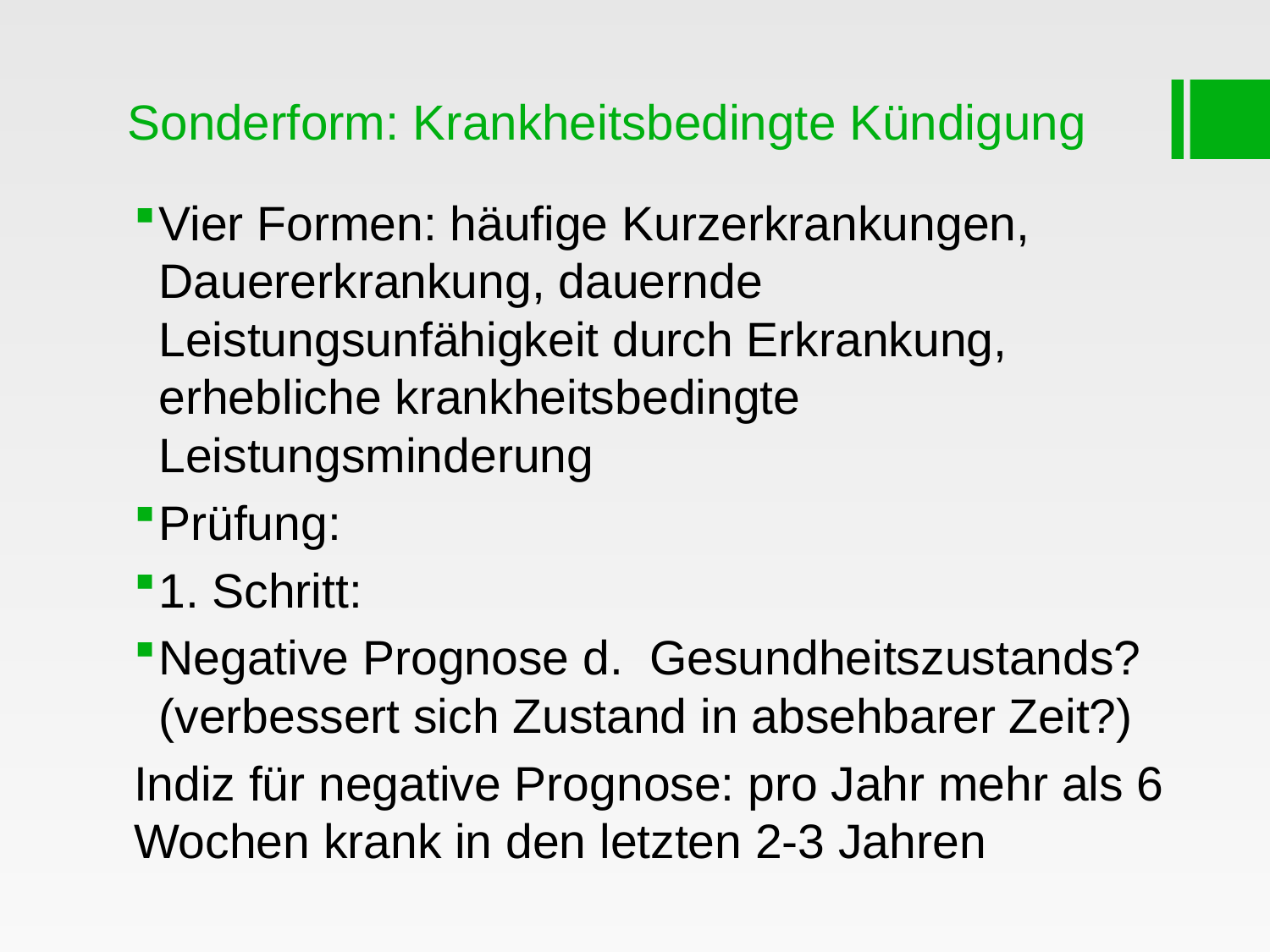

# Sonderform: Krankheitsbedingte Kündigung
Vier Formen: häufige Kurzerkrankungen, Dauererkrankung, dauernde Leistungsunfähigkeit durch Erkrankung, erhebliche krankheitsbedingte Leistungsminderung
Prüfung:
1. Schritt:
Negative Prognose d.  Gesundheitszustands? (verbessert sich Zustand in absehbarer Zeit?)
Indiz für negative Prognose: pro Jahr mehr als 6 Wochen krank in den letzten 2-3 Jahren